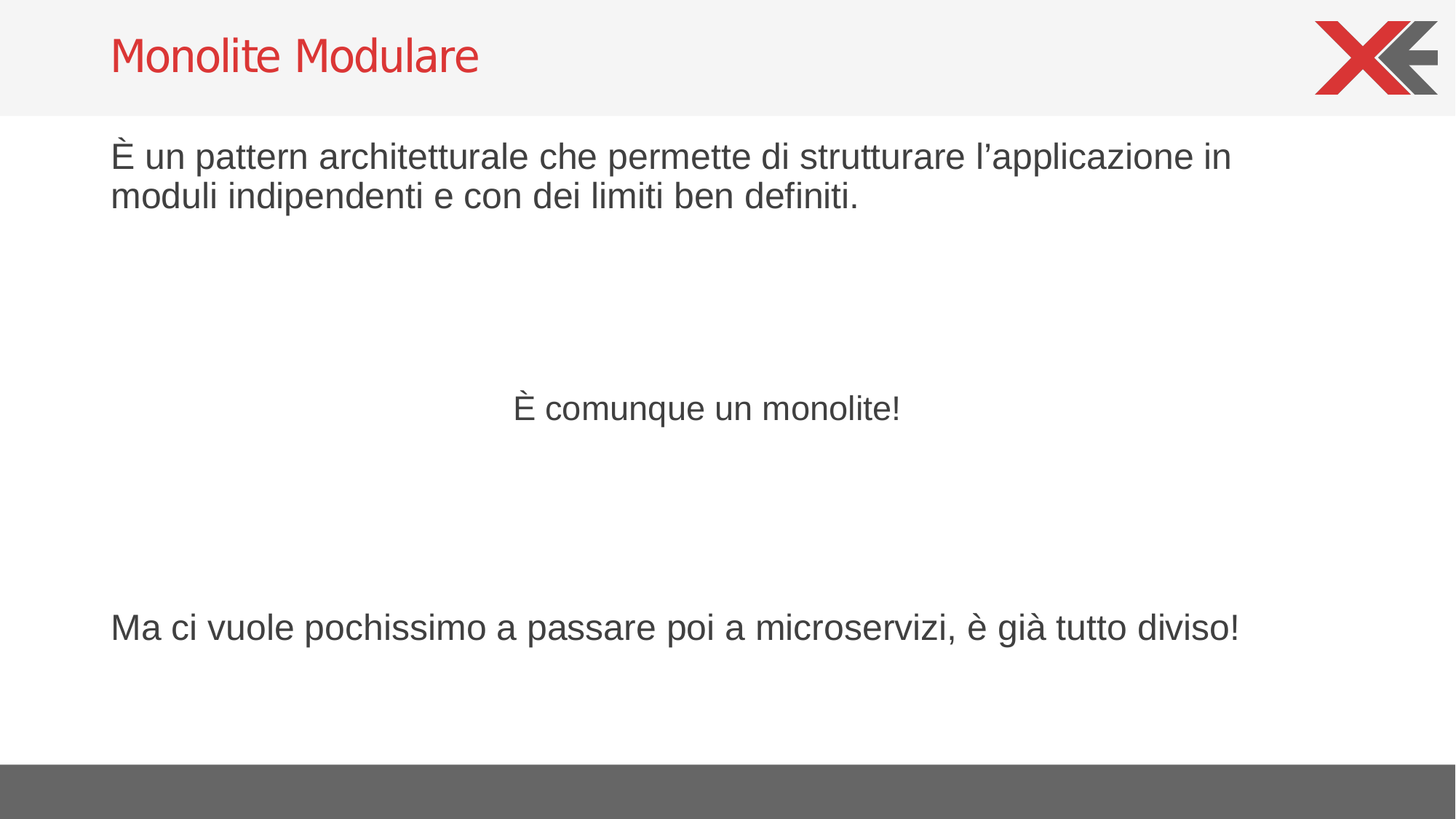

# Monolite Modulare
È un pattern architetturale che permette di strutturare l’applicazione in moduli indipendenti e con dei limiti ben definiti.
È comunque un monolite!
Ma ci vuole pochissimo a passare poi a microservizi, è già tutto diviso!